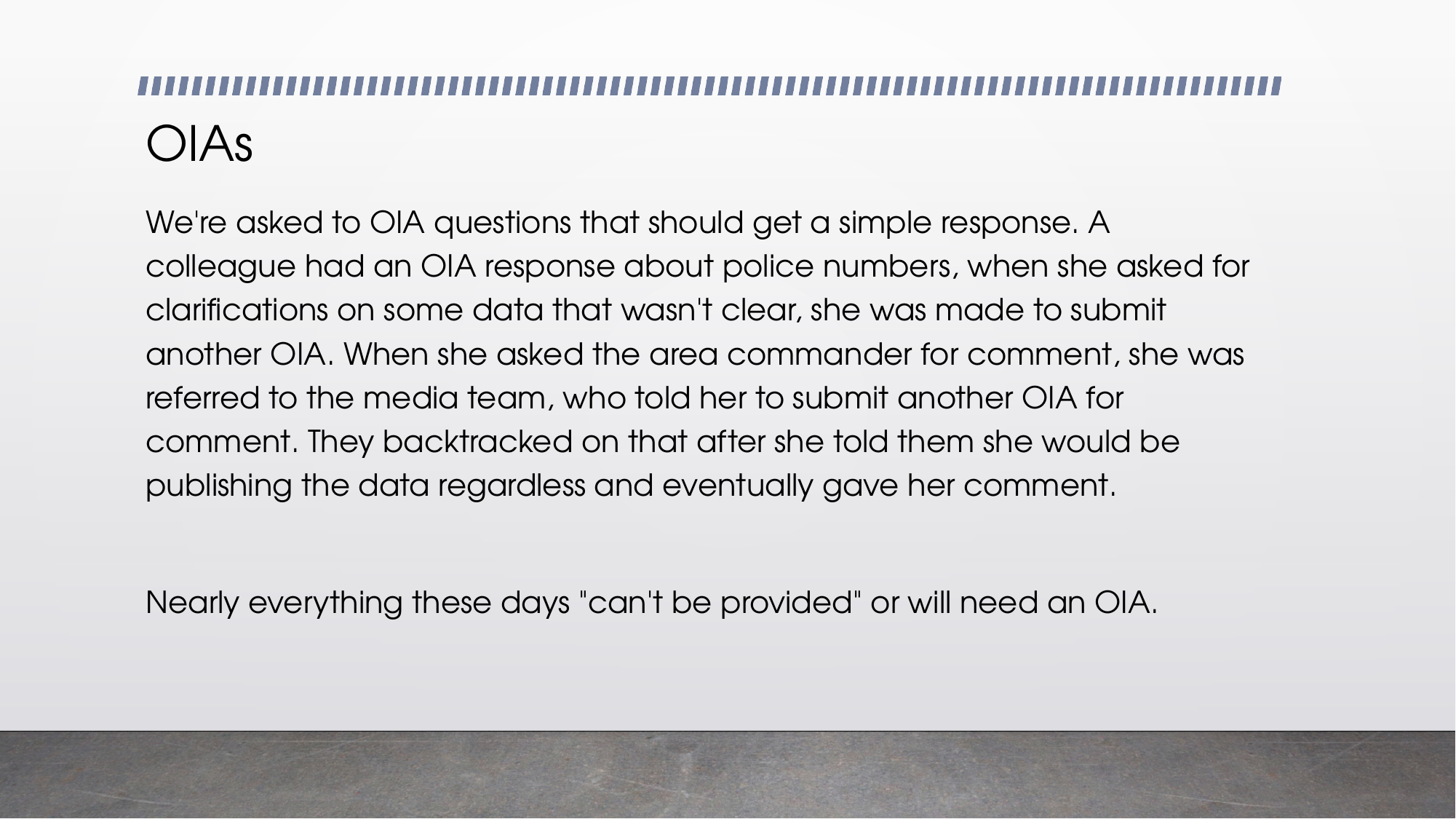

# OIAs
We're asked to OIA questions that should get a simple response. A colleague had an OIA response about police numbers, when she asked for clarifications on some data that wasn't clear, she was made to submit another OIA. When she asked the area commander for comment, she was referred to the media team, who told her to submit another OIA for comment. They backtracked on that after she told them she would be publishing the data regardless and eventually gave her comment.

Nearly everything these days "can't be provided" or will need an OIA.